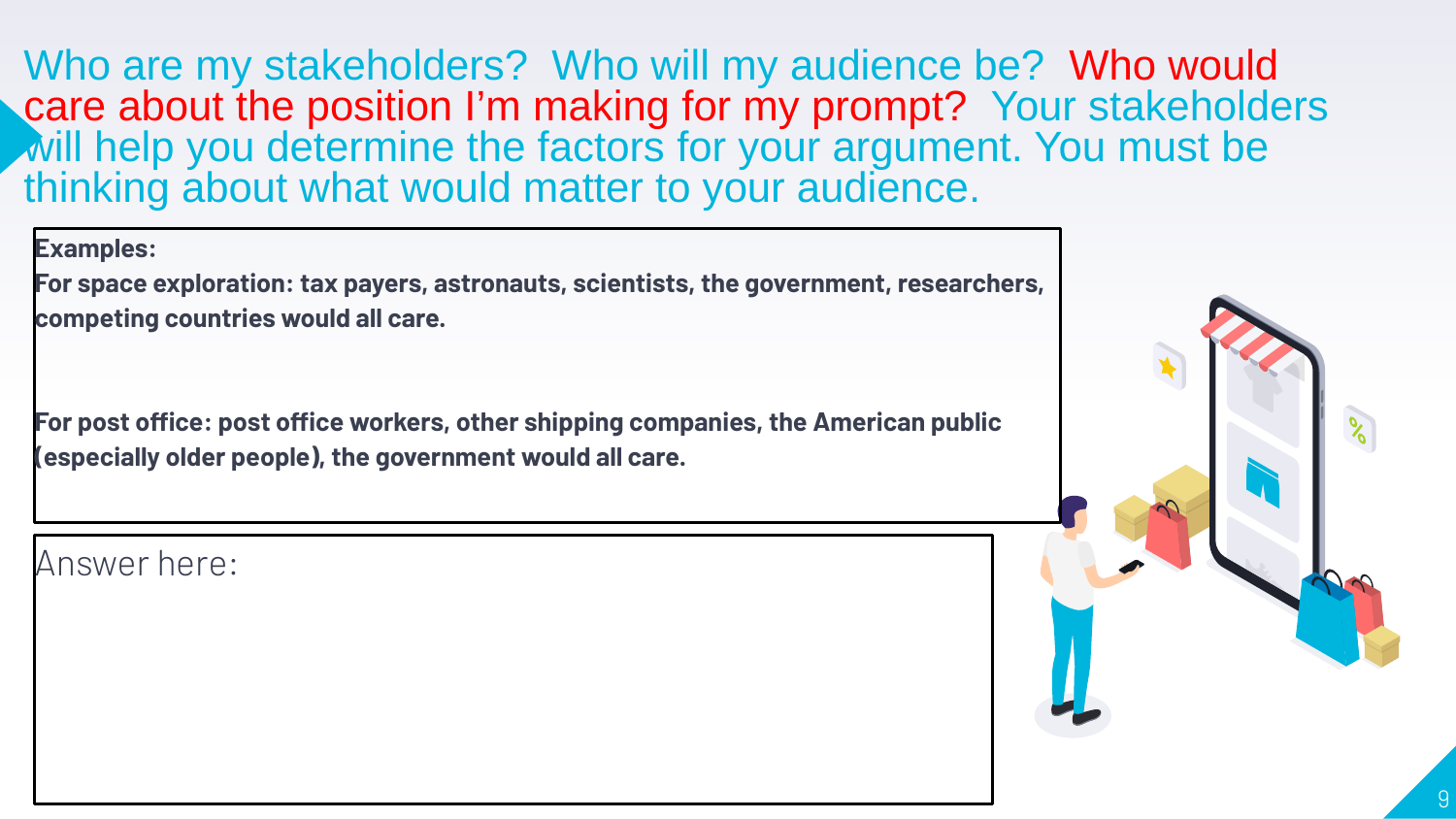

Who are my stakeholders?  Who will my audience be?  Who would care about the position I’m making for my prompt?  Your stakeholders will help you determine the factors for your argument. You must be thinking about what would matter to your audience.
Examples:
For space exploration: tax payers, astronauts, scientists, the government, researchers, competing countries would all care.
For post office: post office workers, other shipping companies, the American public (especially older people), the government would all care.

Answer here:
9